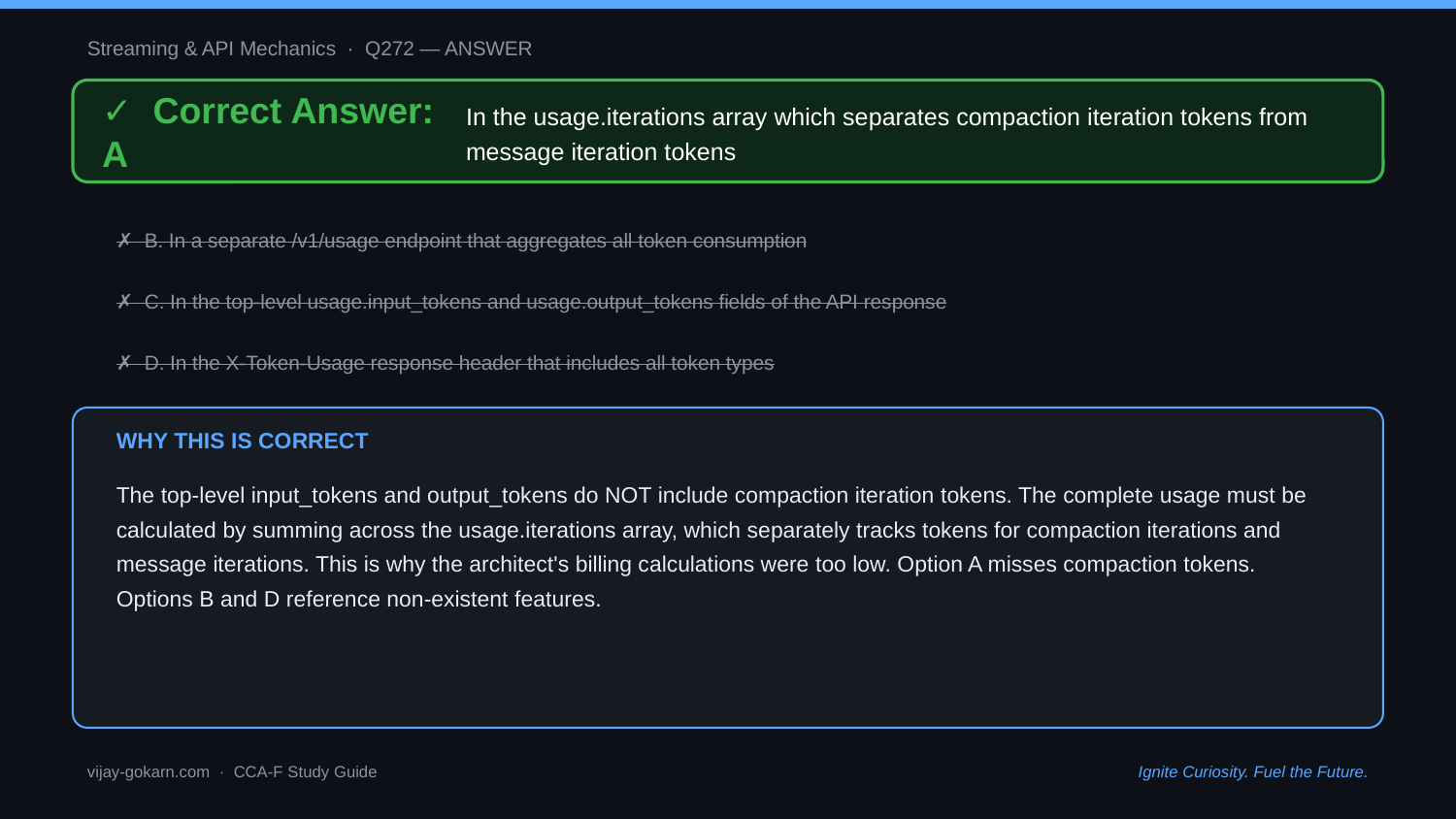

Streaming & API Mechanics  ·  Q272 — ANSWER

✓  Correct Answer: A
In the usage.iterations array which separates compaction iteration tokens from message iteration tokens
✗  B. In a separate /v1/usage endpoint that aggregates all token consumption
✗  C. In the top-level usage.input_tokens and usage.output_tokens fields of the API response
✗  D. In the X-Token-Usage response header that includes all token types

WHY THIS IS CORRECT
The top-level input_tokens and output_tokens do NOT include compaction iteration tokens. The complete usage must be calculated by summing across the usage.iterations array, which separately tracks tokens for compaction iterations and message iterations. This is why the architect's billing calculations were too low. Option A misses compaction tokens. Options B and D reference non-existent features.
vijay-gokarn.com  ·  CCA-F Study Guide
Ignite Curiosity. Fuel the Future.